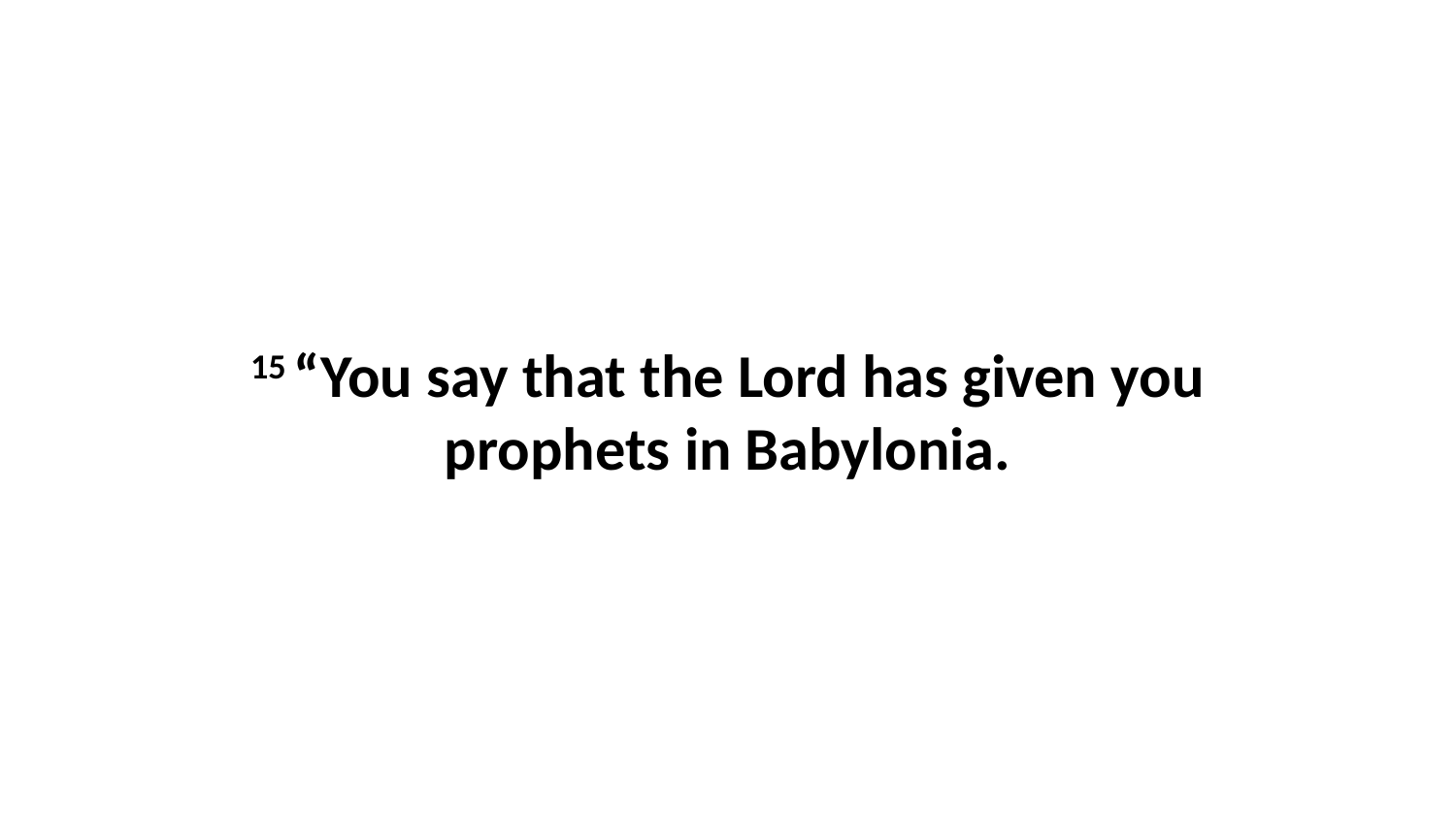

15 “You say that the Lord has given you prophets in Babylonia.